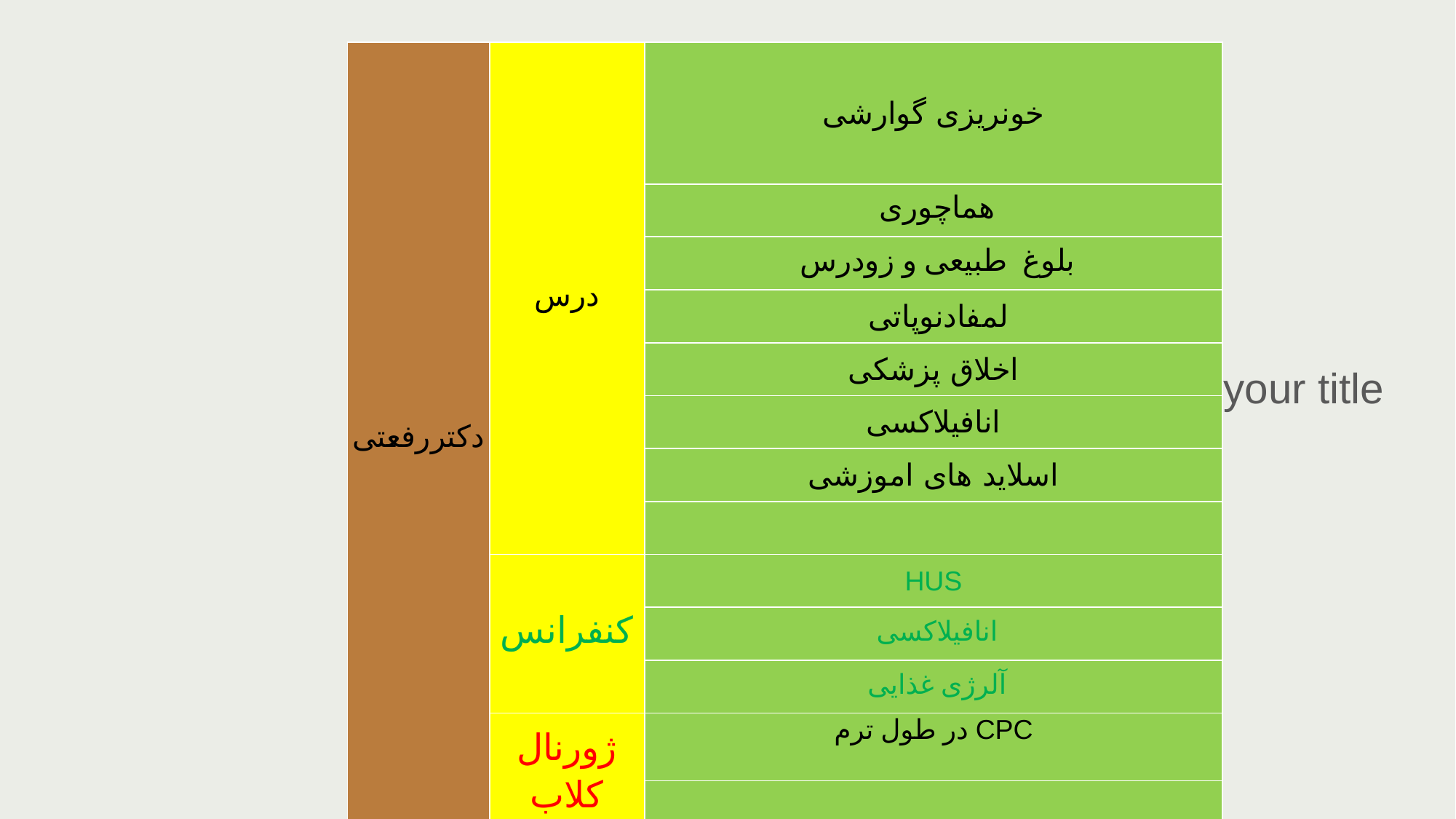

| دکتررفعتی | درس | خونریزی گوارشی |
| --- | --- | --- |
|  |  | هماچوری |
|  |  | بلوغ طبیعی و زودرس |
|  |  | لمفادنوپاتی |
|  |  | اخلاق پزشکی |
|  |  | انافیلاکسی |
|  |  | اسلاید های اموزشی |
|  |  |  |
|  | کنفرانس | HUS |
|  |  | انافیلاکسی |
|  |  | آلرژی غذایی |
|  | ژورنال کلاب | CPC در طول ترم |
|  |  |  |
Please click here to enter your title

3
Part
Please click here to enter your subtitle

| دکترربیعی |
| --- |